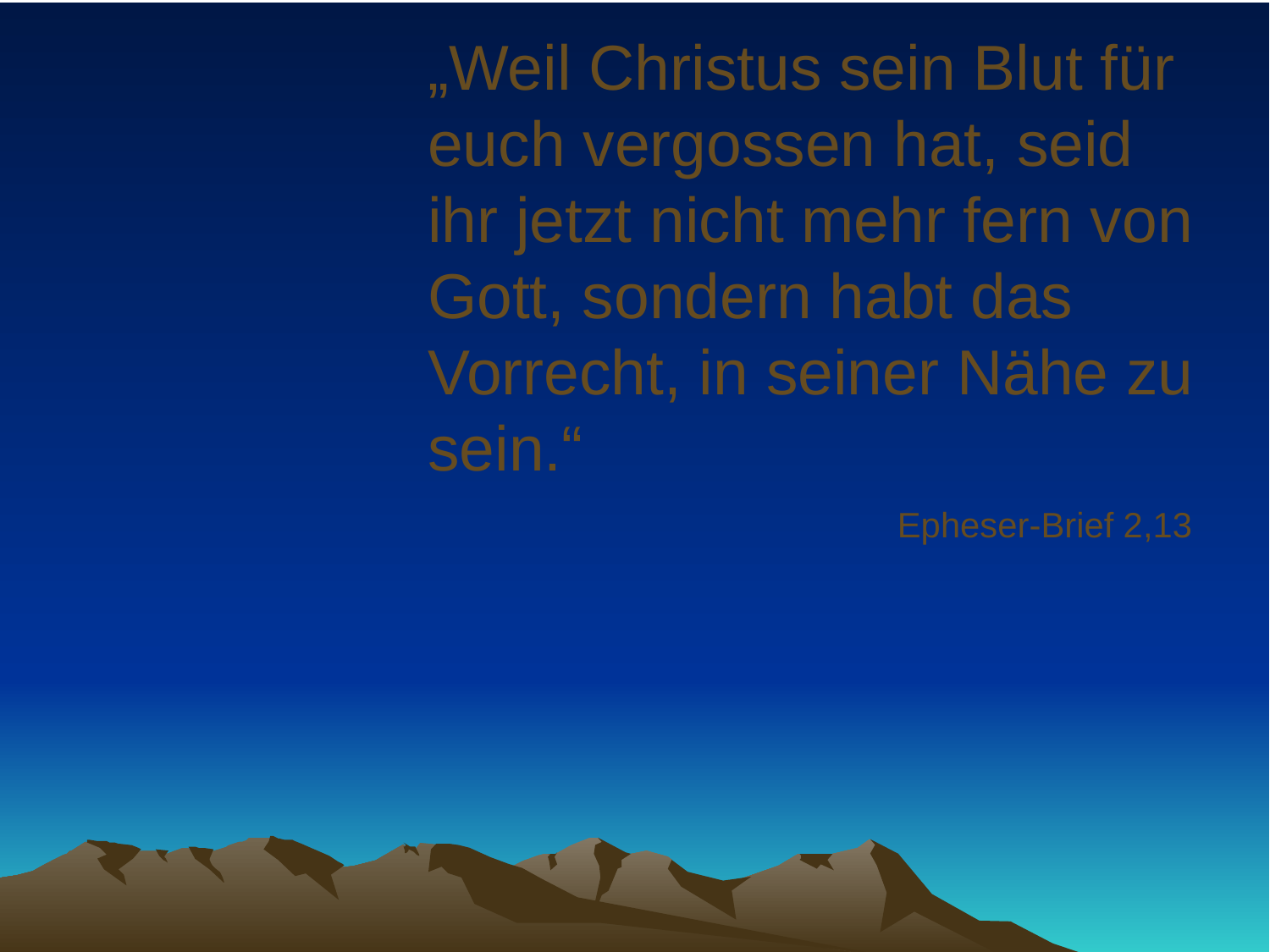

# „Weil Christus sein Blut für euch vergossen hat, seid ihr jetzt nicht mehr fern von Gott, sondern habt das Vorrecht, in seiner Nähe zu sein.“
Epheser-Brief 2,13